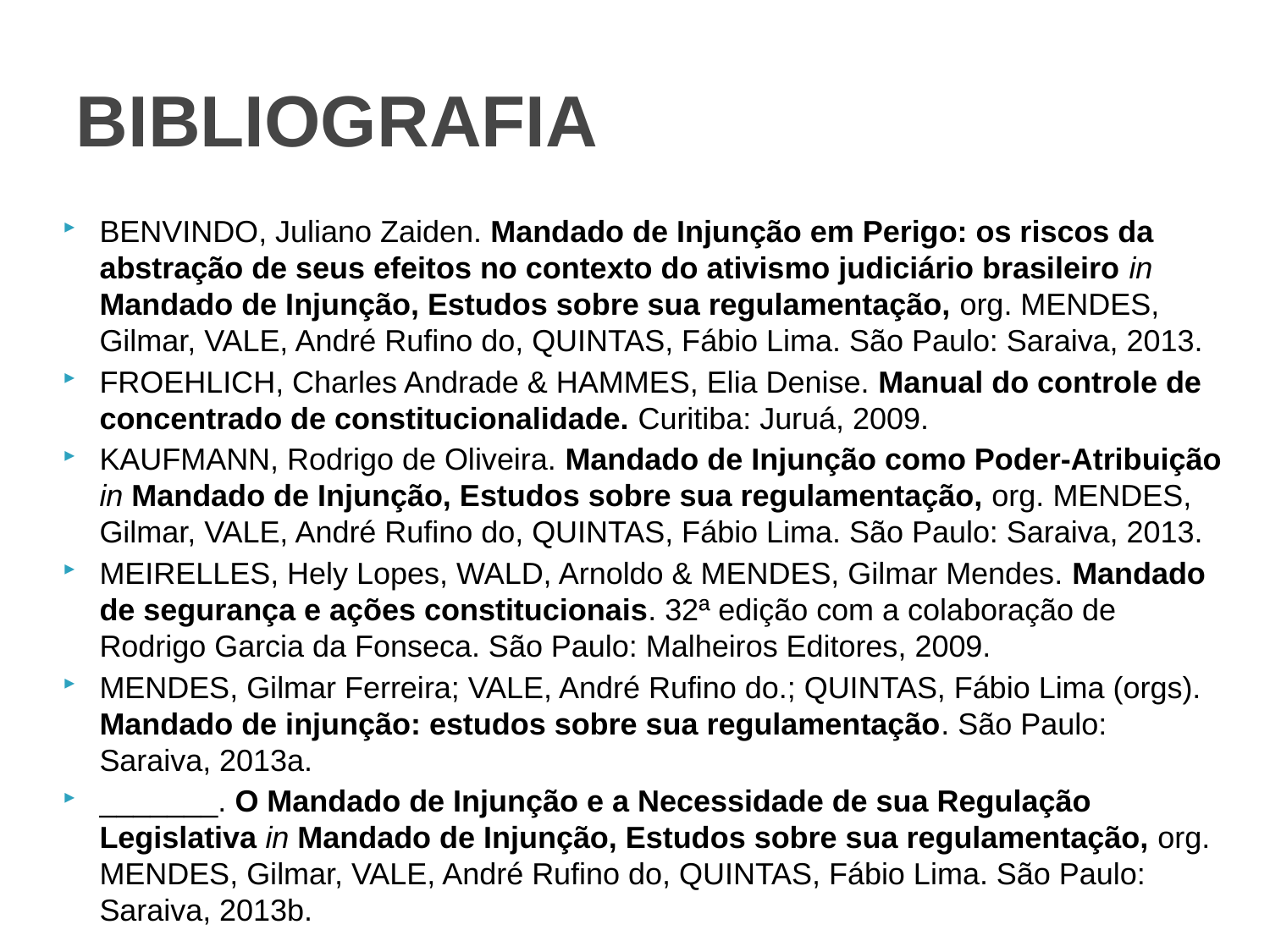

# BIBLIOGRAFIA
BENVINDO, Juliano Zaiden. Mandado de Injunção em Perigo: os riscos da abstração de seus efeitos no contexto do ativismo judiciário brasileiro in Mandado de Injunção, Estudos sobre sua regulamentação, org. MENDES, Gilmar, VALE, André Rufino do, QUINTAS, Fábio Lima. São Paulo: Saraiva, 2013.
FROEHLICH, Charles Andrade & HAMMES, Elia Denise. Manual do controle de concentrado de constitucionalidade. Curitiba: Juruá, 2009.
KAUFMANN, Rodrigo de Oliveira. Mandado de Injunção como Poder-Atribuição in Mandado de Injunção, Estudos sobre sua regulamentação, org. MENDES, Gilmar, VALE, André Rufino do, QUINTAS, Fábio Lima. São Paulo: Saraiva, 2013.
MEIRELLES, Hely Lopes, WALD, Arnoldo & MENDES, Gilmar Mendes. Mandado de segurança e ações constitucionais. 32ª edição com a colaboração de Rodrigo Garcia da Fonseca. São Paulo: Malheiros Editores, 2009.
MENDES, Gilmar Ferreira; VALE, André Rufino do.; QUINTAS, Fábio Lima (orgs). Mandado de injunção: estudos sobre sua regulamentação. São Paulo: Saraiva, 2013a.
_______. O Mandado de Injunção e a Necessidade de sua Regulação Legislativa in Mandado de Injunção, Estudos sobre sua regulamentação, org. MENDES, Gilmar, VALE, André Rufino do, QUINTAS, Fábio Lima. São Paulo: Saraiva, 2013b.